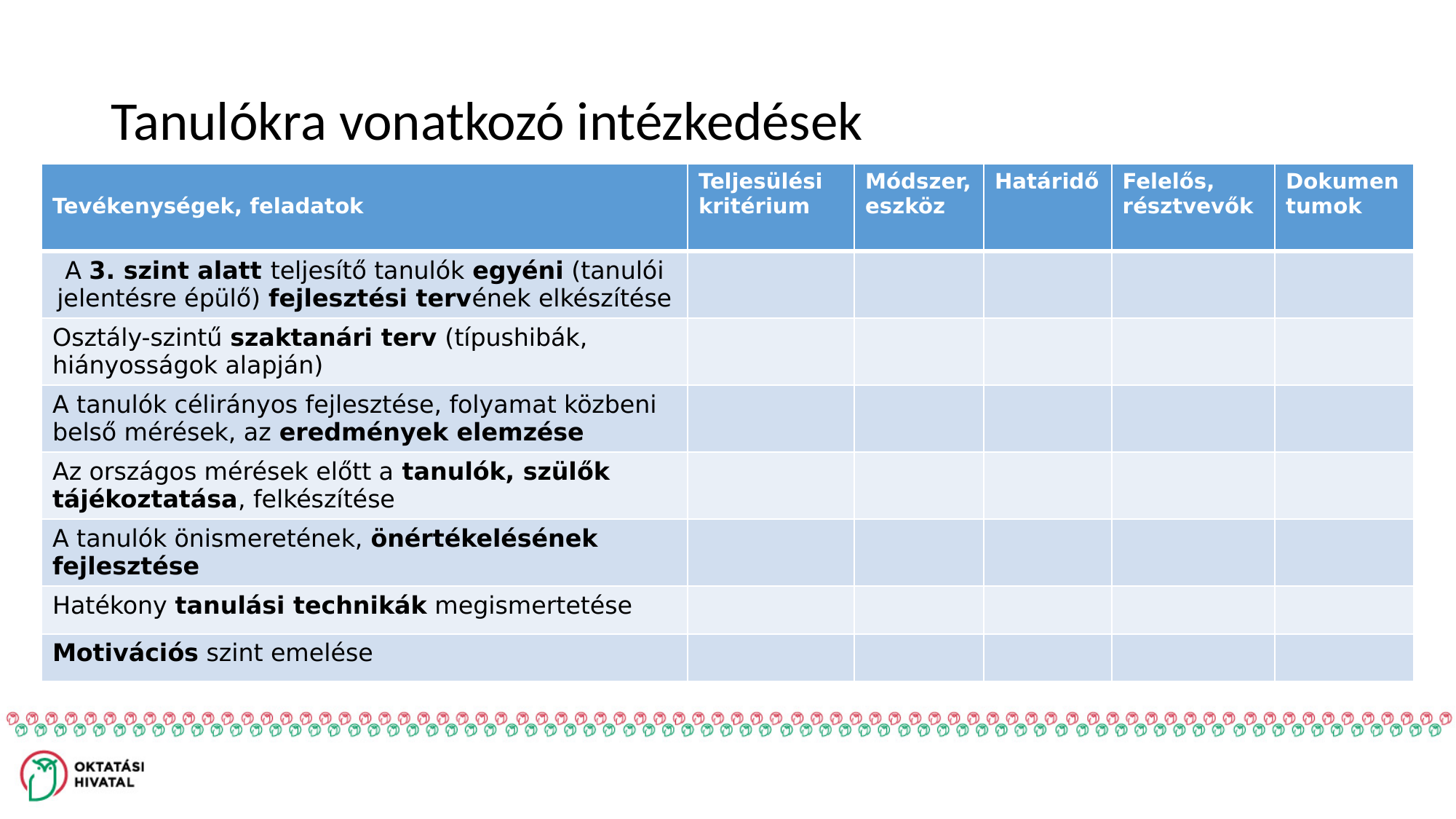

# Tanulókra vonatkozó intézkedések

| Tevékenységek, feladatok | Teljesülési kritérium | Módszer, eszköz | Határidő | Felelős, résztvevők | Dokumentumok |
| --- | --- | --- | --- | --- | --- |
| A 3. szint alatt teljesítő tanulók egyéni (tanulói jelentésre épülő) fejlesztési tervének elkészítése |  |  |  |  |  |
| Osztály-szintű szaktanári terv (típushibák, hiányosságok alapján) |  |  |  |  |  |
| A tanulók célirányos fejlesztése, folyamat közbeni belső mérések, az eredmények elemzése |  |  |  |  |  |
| Az országos mérések előtt a tanulók, szülők tájékoztatása, felkészítése |  |  |  |  |  |
| A tanulók önismeretének, önértékelésének fejlesztése |  |  |  |  |  |
| Hatékony tanulási technikák megismertetése |  |  |  |  |  |
| Motivációs szint emelése |  |  |  |  |  |